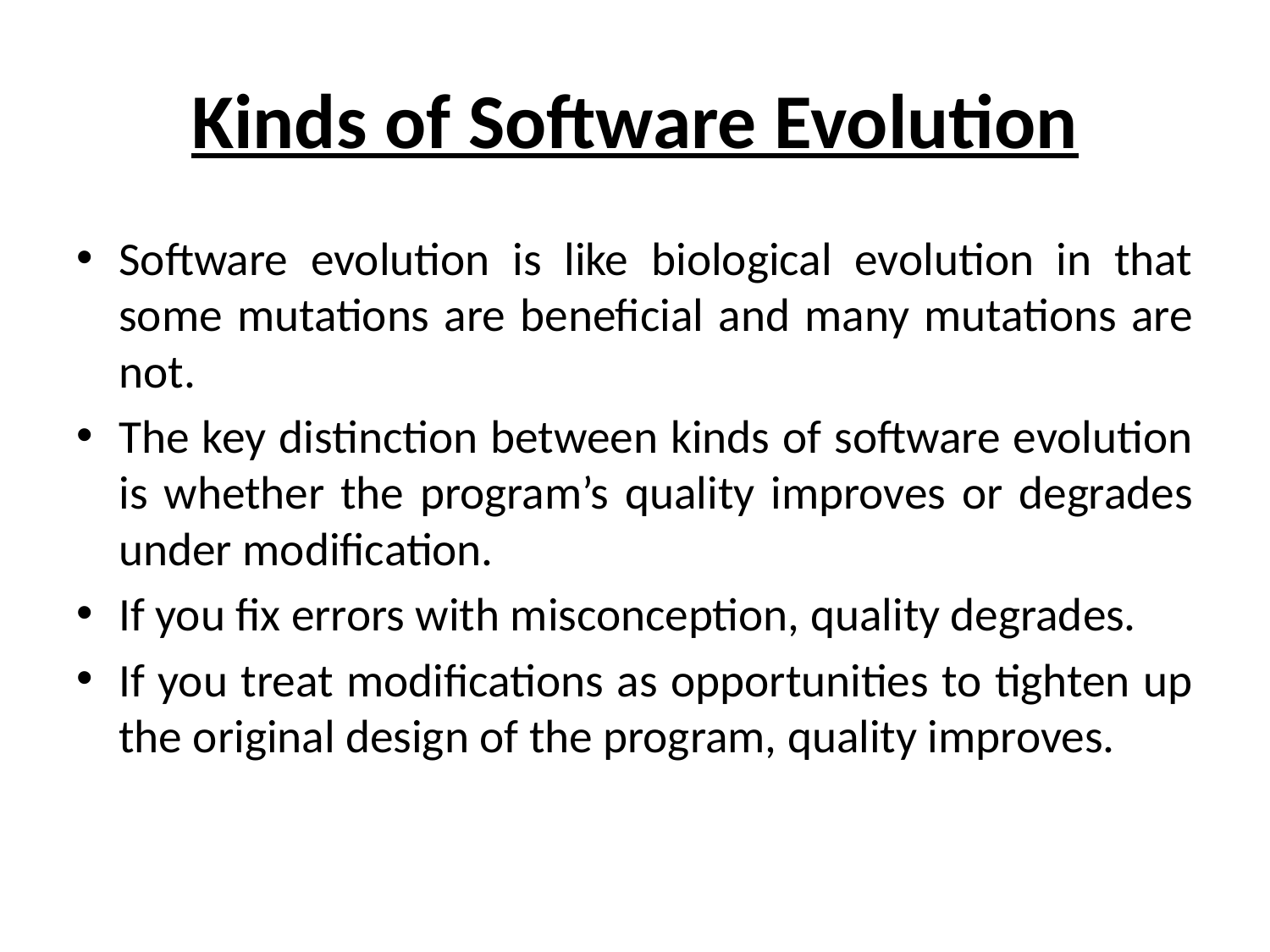

# Kinds of Software Evolution
Software evolution is like biological evolution in that some mutations are beneficial and many mutations are not.
The key distinction between kinds of software evolution is whether the program’s quality improves or degrades under modification.
If you fix errors with misconception, quality degrades.
If you treat modifications as opportunities to tighten up the original design of the program, quality improves.